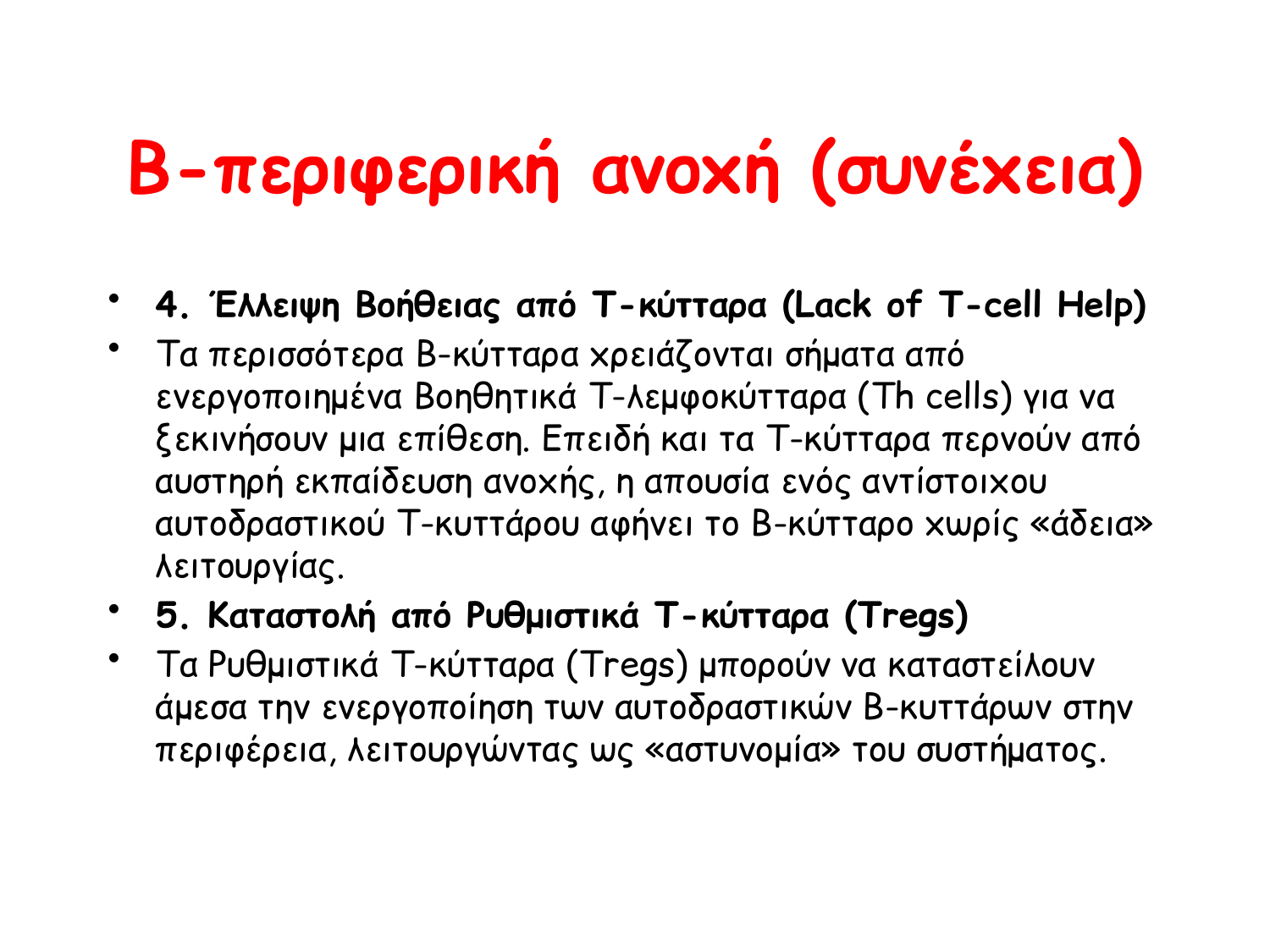

# Β-περιφερική ανοχή (συνέχεια)
4. Έλλειψη Βοήθειας από Τ-κύτταρα (Lack of T-cell Help)
Τα περισσότερα Β-κύτταρα χρειάζονται σήματα από ενεργοποιημένα Βοηθητικά Τ-λεμφοκύτταρα (Th cells) για να ξεκινήσουν μια επίθεση. Επειδή και τα Τ-κύτταρα περνούν από αυστηρή εκπαίδευση ανοχής, η απουσία ενός αντίστοιχου αυτοδραστικού Τ-κυττάρου αφήνει το Β-κύτταρο χωρίς «άδεια» λειτουργίας.
5. Καταστολή από Ρυθμιστικά Τ-κύτταρα (Tregs)
Τα Ρυθμιστικά Τ-κύτταρα (Tregs) μπορούν να καταστείλουν άμεσα την ενεργοποίηση των αυτοδραστικών Β-κυττάρων στην περιφέρεια, λειτουργώντας ως «αστυνομία» του συστήματος.